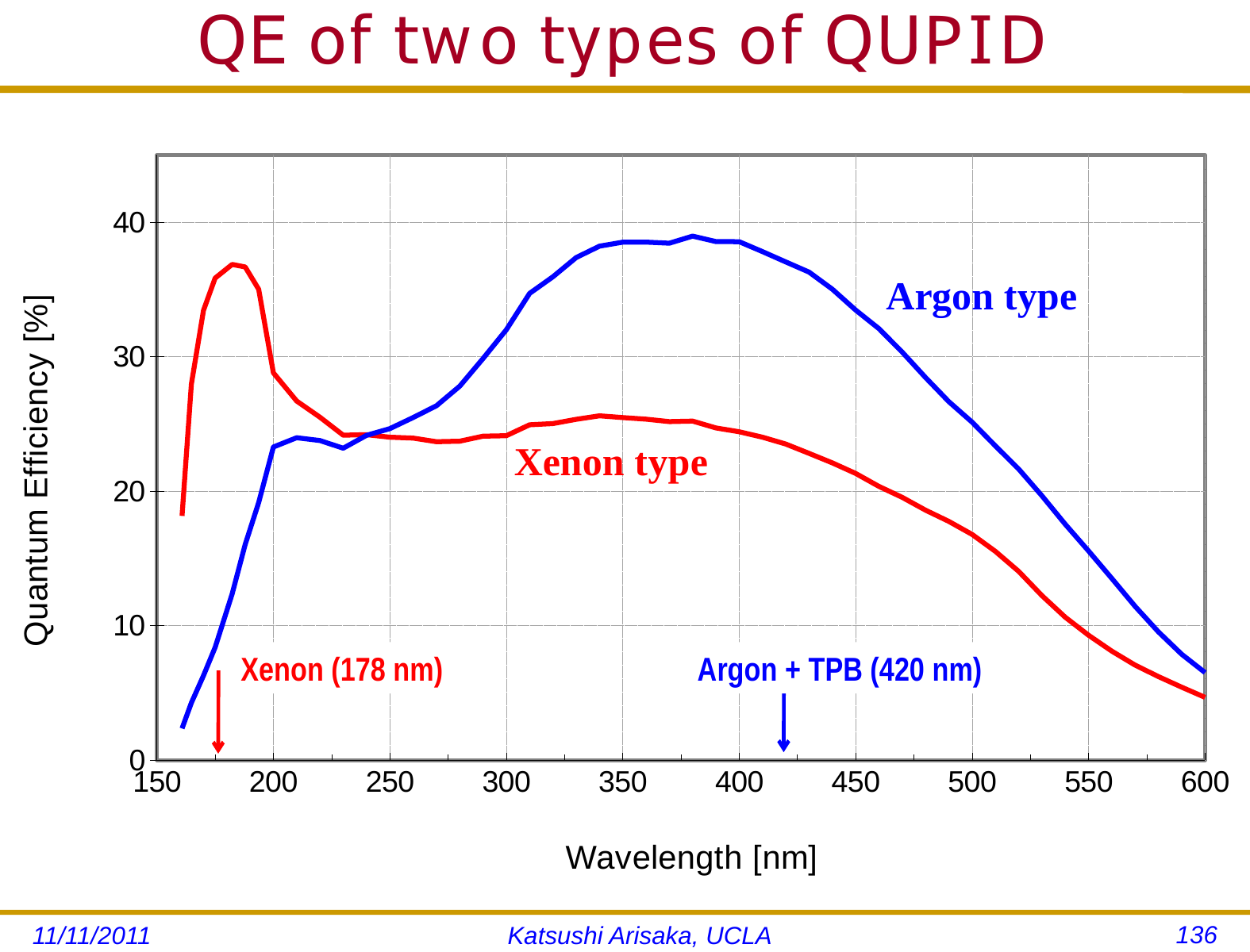

# QE of two types of QUPID

### Chart

| Category | QE(Ar) | QE(Xe) |
|---|---|---|
Xenon (178 nm)
Argon + TPB (420 nm)
136
11/11/2011
Katsushi Arisaka, UCLA